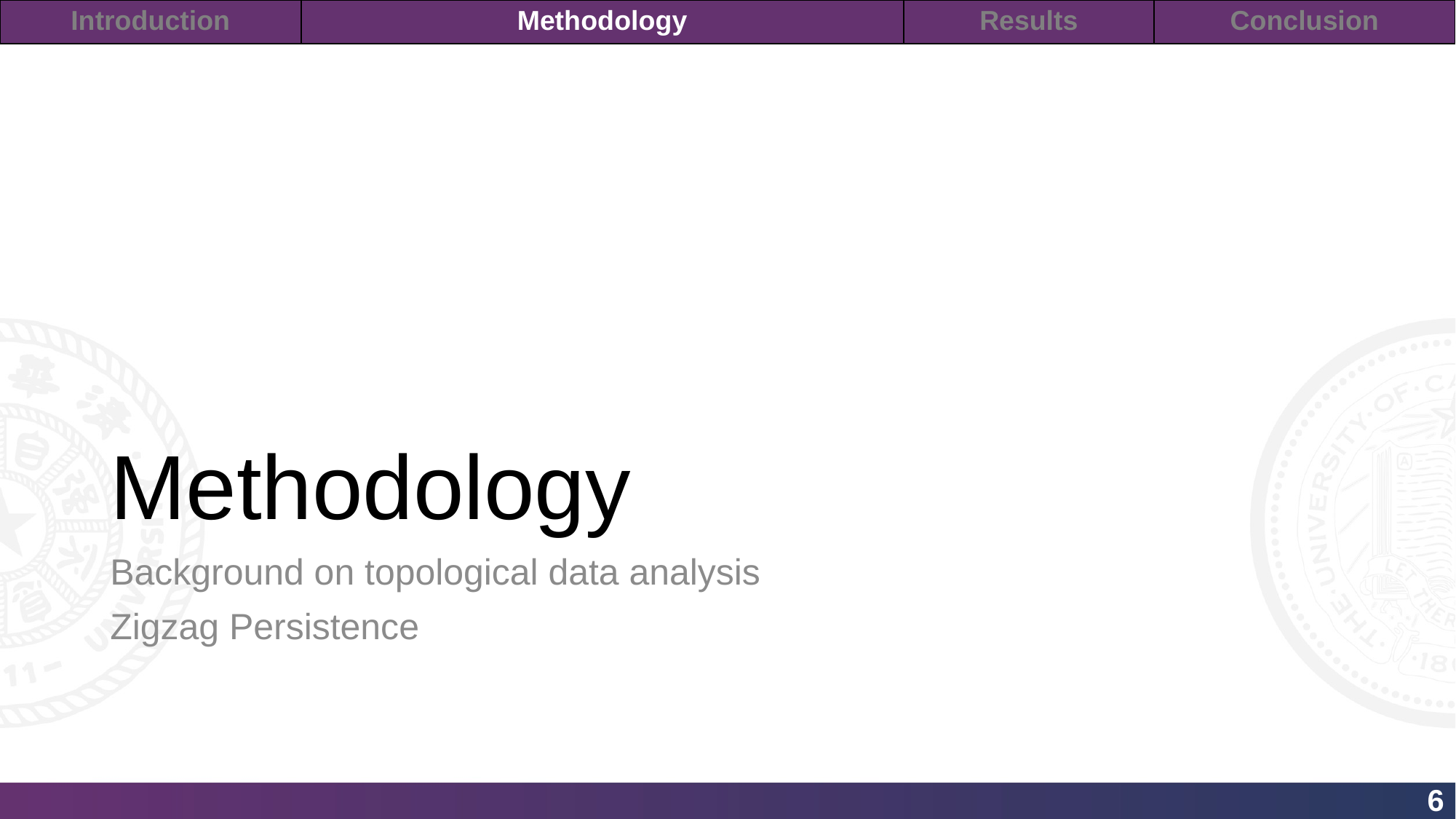

| Introduction | Methodology | Results | Conclusion |
| --- | --- | --- | --- |
# Methodology
Background on topological data analysis
Zigzag Persistence
6